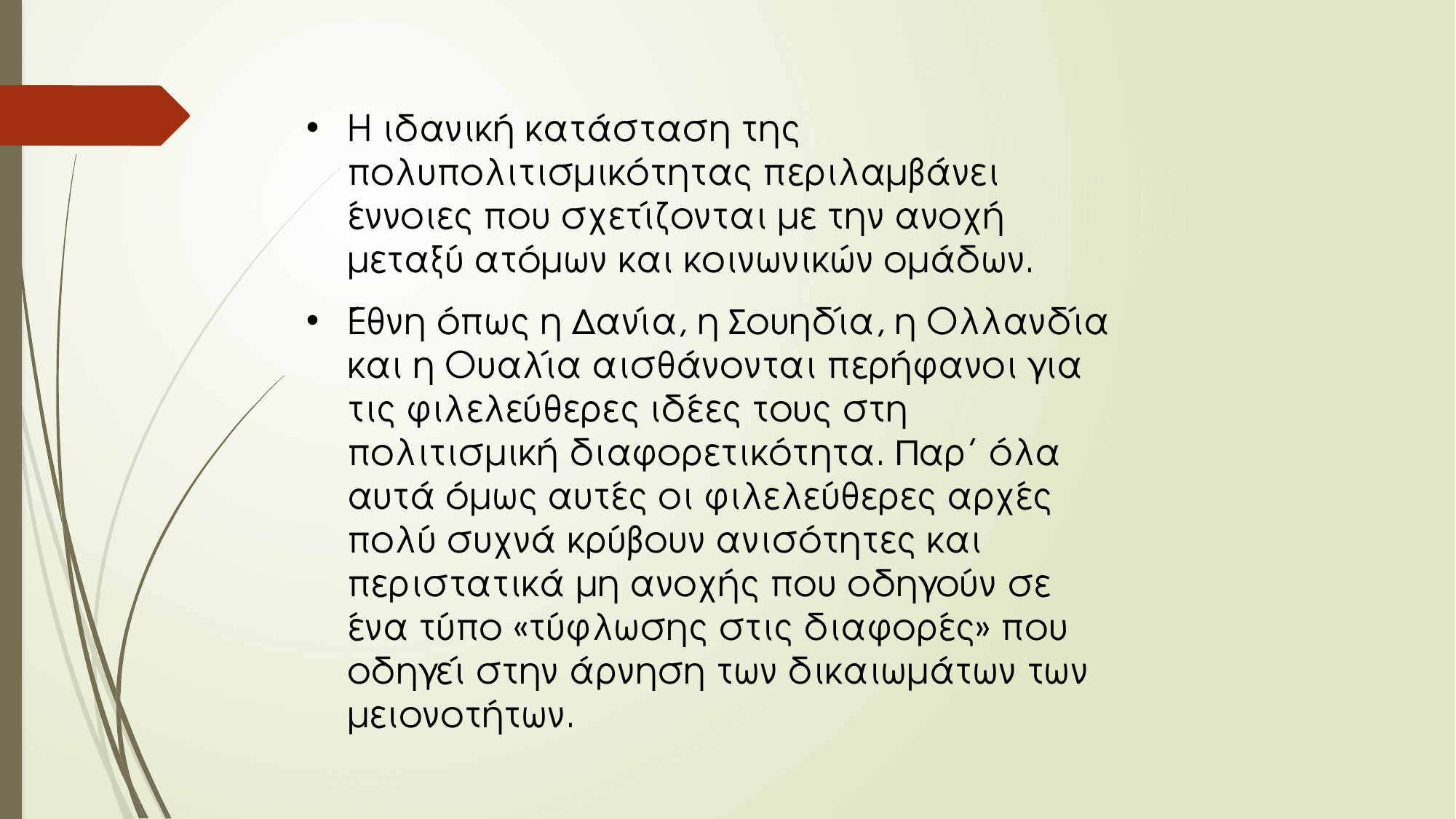

Η ιδανική κατάσταση της πολυπολιτισμικότητας περιλαμβάνει έννοιες που σχετίζονται με την ανοχή μεταξύ ατόμων και κοινωνικών ομάδων.
Έθνη όπως η Δανία, η Σουηδία, η Ολλανδία και η Ουαλία αισθάνονται περήφανοι για τις φιλελεύθερες ιδέες τους στη πολιτισμική διαφορετικότητα. Παρ’ όλα αυτά όμως αυτές οι φιλελεύθερες αρχές πολύ συχνά κρύβουν ανισότητες και περιστατικά μη ανοχής που οδηγούν σε ένα τύπο «τύφλωσης στις διαφορές» που οδηγεί στην άρνηση των δικαιωμάτων των μειονοτήτων.